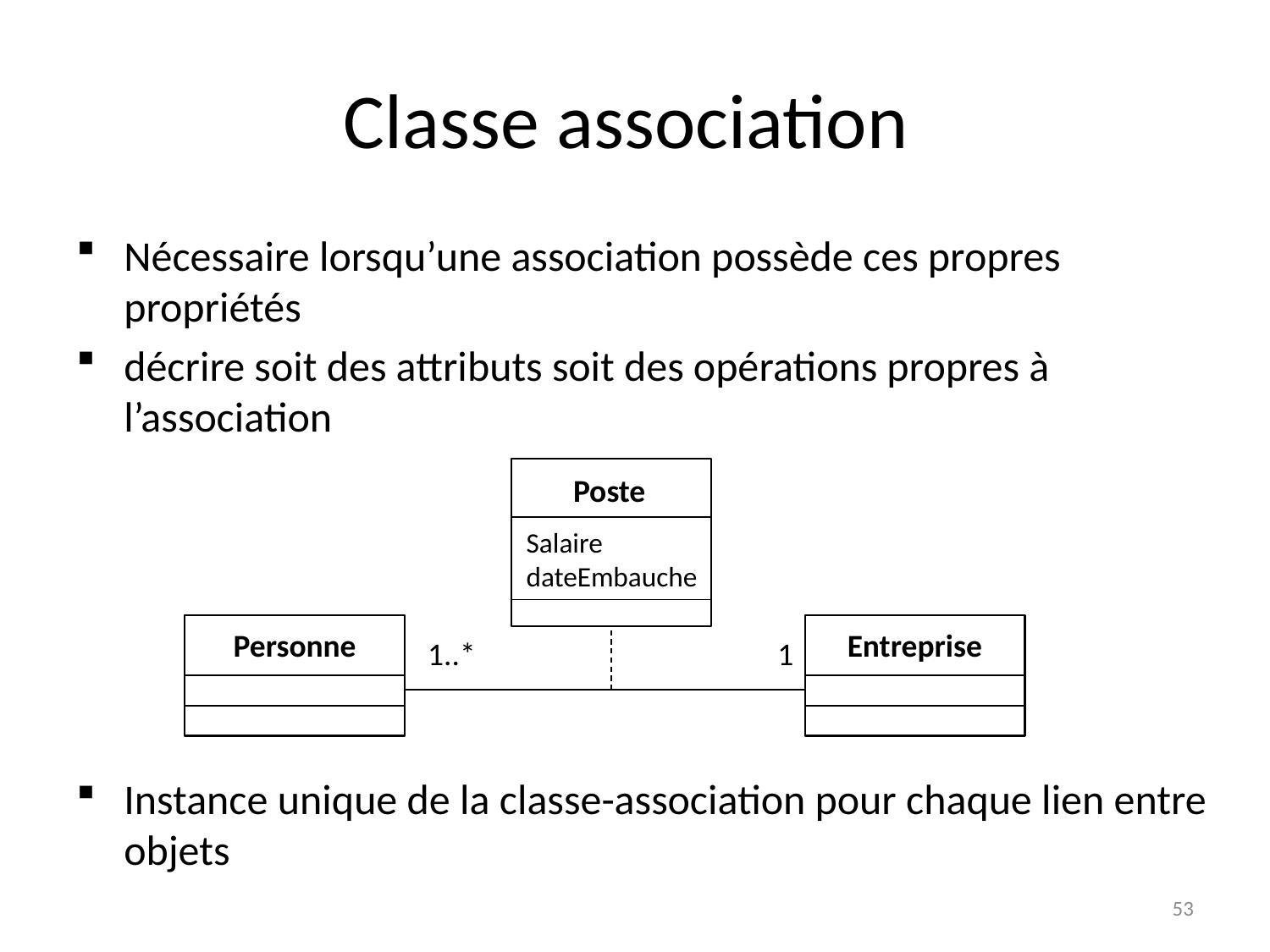

# Classe association
Nécessaire lorsqu’une association possède ces propres propriétés
décrire soit des attributs soit des opérations propres à l’association

Poste
Salaire
dateEmbauche

Entreprise
Personne
1..*
1

Instance unique de la classe-association pour chaque lien entre objets

53